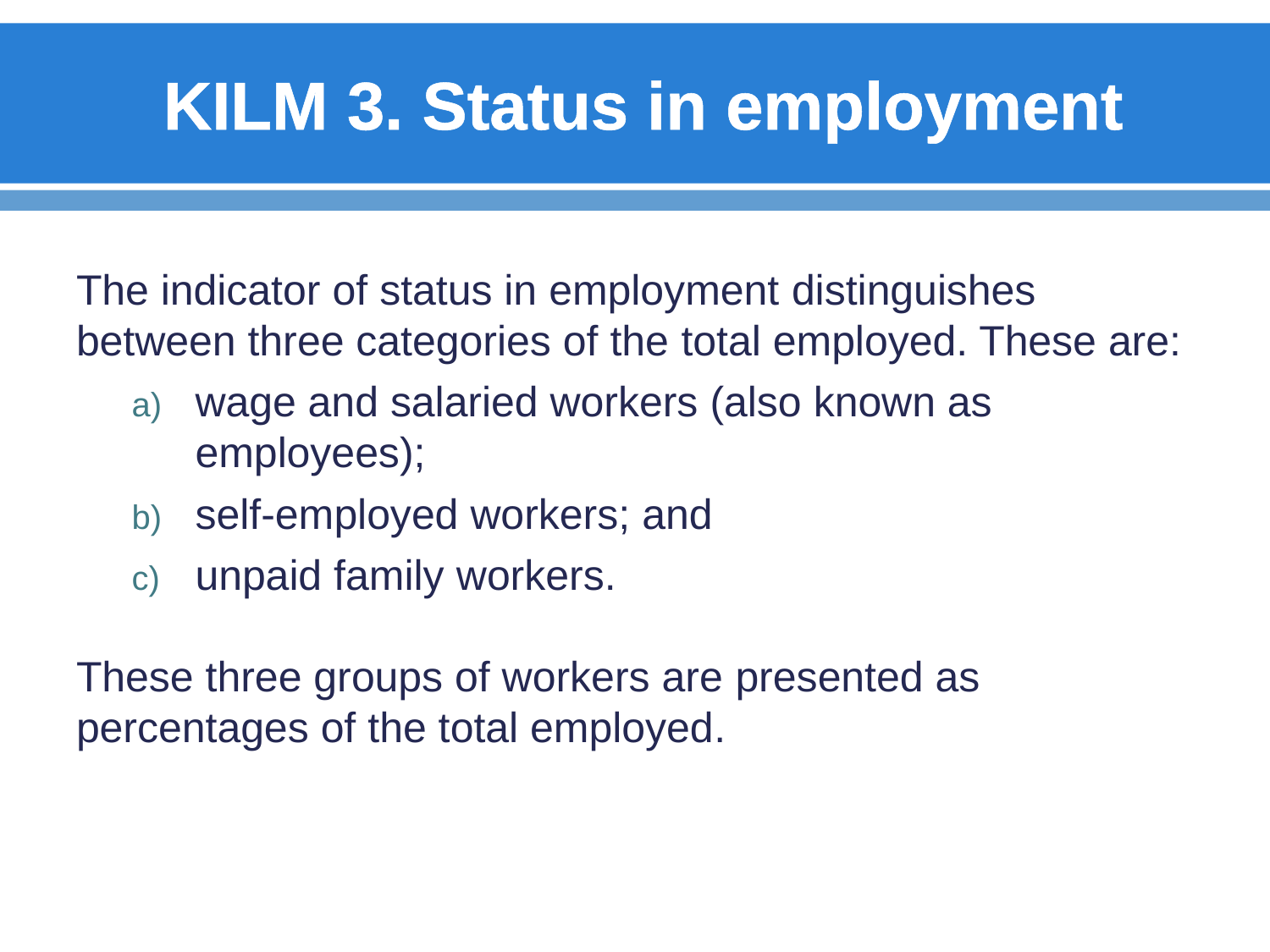

# KILM 3. Status in employment
The indicator of status in employment distinguishes between three categories of the total employed. These are:
wage and salaried workers (also known as employees);
self-employed workers; and
unpaid family workers.

These three groups of workers are presented as percentages of the total employed.